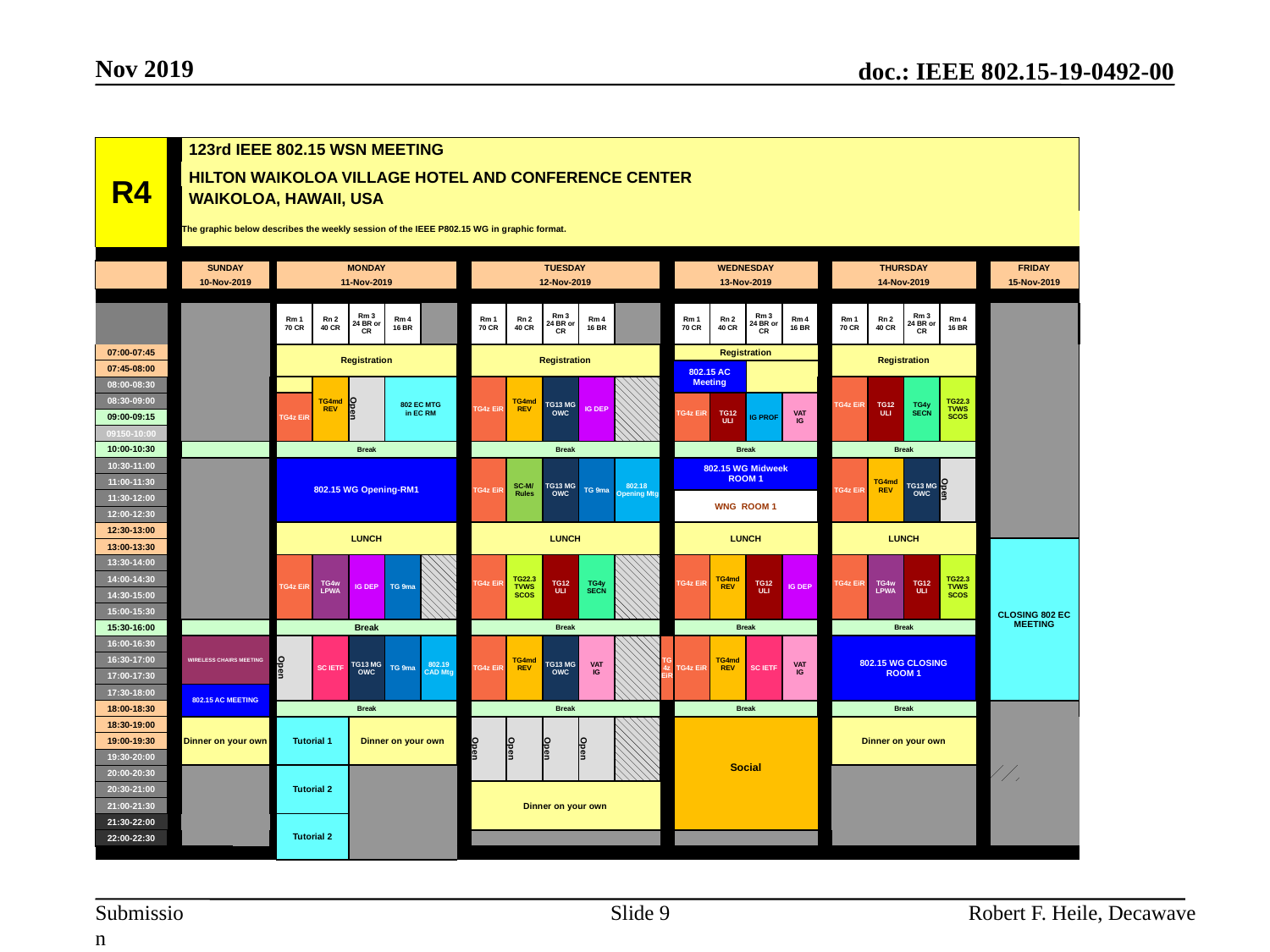

Nov 2019
| R4 |  | 123rd IEEE 802.15 WSN MEETING |  |  |  |  |  |  |  |  |  |  |  |  |  |  |  |  |  |  |  |  |  |  |  |  |  |  |  |
| --- | --- | --- | --- | --- | --- | --- | --- | --- | --- | --- | --- | --- | --- | --- | --- | --- | --- | --- | --- | --- | --- | --- | --- | --- | --- | --- | --- | --- | --- |
|  |  | HILTON WAIKOLOA VILLAGE HOTEL AND CONFERENCE CENTER |  |  |  |  |  |  |  |  |  |  |  |  |  |  |  |  |  |  |  |  |  |  |  |  |  |  |  |
|  |  | WAIKOLOA, HAWAII, USA |  |  |  |  |  |  |  |  |  |  |  |  |  |  |  |  |  |  |  |  |  |  |  |  |  |  |  |
|  |  | The graphic below describes the weekly session of the IEEE P802.15 WG in graphic format. |  |  |  |  |  |  |  |  |  |  |  |  |  |  |  |  |  |  |  |  |  |  |  |  |  |  |  |
|  |  |  |  |  |  |  |  |  |  |  |  |  |  |  |  |  |  |  |  |  |  |  |  |  |  |  |  |  |  |
|  |  | SUNDAY |  |  | MONDAY |  |  |  |  |  | TUESDAY |  |  |  |  |  | WEDNESDAY |  |  |  |  | THURSDAY |  |  |  |  | FRIDAY |  |  |
|  |  | 10-Nov-2019 |  |  | 11-Nov-2019 |  |  |  |  |  | 12-Nov-2019 |  |  |  |  |  | 13-Nov-2019 |  |  |  |  | 14-Nov-2019 |  |  |  |  | 15-Nov-2019 |  |  |
|  |  |  |  |  |  |  |  |  |  |  |  |  |  |  |  |  |  |  |  |  |  |  |  |  |  |  |  |  |  |
|  |  |  |  |  | Rm 1 70 CR | Rn 2 40 CR | Rm 3 24 BR or CR | Rm 4 16 BR |  |  | Rm 1 70 CR | Rn 2 40 CR | Rm 3 24 BR or CR | Rm 4 16 BR |  |  | Rm 1 70 CR | Rn 2 40 CR | Rm 3 24 BR or CR | Rm 4 16 BR |  | Rm 1 70 CR | Rn 2 40 CR | Rm 3 24 BR or CR | Rm 4 16 BR |  |  |  |  |
| 07:00-07:45 |  |  |  |  | Registration |  |  |  |  |  | Registration |  |  |  |  |  | Registration |  |  |  |  | Registration |  |  |  |  |  |  |  |
| 07:45-08:00 |  |  |  |  |  |  |  |  |  |  |  |  |  |  |  |  | 802.15 AC Meeting |  |  |  |  |  |  |  |  |  |  |  |  |
| 08:00-08:30 |  |  |  |  |  | TG4md REV | Open | 802 EC MTG in EC RM |  |  | TG4z EiR | TG4md REV | TG13 MG OWC | IG DEP |  |  |  |  |  |  |  | TG4z EiR | TG12 ULI | TG4y SECN | TG22.3 TVWS SCOS |  |  |  |  |
| 08:30-09:00 |  |  |  |  | TG4z EiR |  |  |  |  |  |  |  |  |  |  |  | TG4z EiR | TG12 ULI | IG PROF | VAT IG |  |  |  |  |  |  |  |  |  |
| 09:00-09:15 |  |  |  |  |  |  |  |  |  |  |  |  |  |  |  |  |  |  |  |  |  |  |  |  |  |  |  |  |  |
| 09150-10:00 |  |  |  |  |  |  |  |  |  |  |  |  |  |  |  |  |  |  |  |  |  |  |  |  |  |  |  |  |  |
| 10:00-10:30 |  |  |  |  | Break |  |  |  |  |  | Break |  |  |  |  |  | Break |  |  |  |  | Break |  |  |  |  |  |  |  |
| 10:30-11:00 |  |  |  |  | 802.15 WG Opening-RM1 |  |  |  |  |  | TG4z EiR | SC-M/ Rules | TG13 MG OWC | TG 9ma | 802.18 Opening Mtg |  | 802.15 WG Midweek ROOM 1 |  |  |  |  | TG4z EiR | TG4md REV | TG13 MG OWC | Open |  |  |  |  |
| 11:00-11:30 |  |  |  |  |  |  |  |  |  |  |  |  |  |  |  |  |  |  |  |  |  |  |  |  |  |  |  |  |  |
| 11:30-12:00 |  |  |  |  |  |  |  |  |  |  |  |  |  |  |  |  | WNG ROOM 1 |  |  |  |  |  |  |  |  |  |  |  |  |
| 12:00-12:30 |  |  |  |  |  |  |  |  |  |  |  |  |  |  |  |  |  |  |  |  |  |  |  |  |  |  |  |  |  |
| 12:30-13:00 |  |  |  |  | LUNCH |  |  |  |  |  | LUNCH |  |  |  |  |  | LUNCH |  |  |  |  | LUNCH |  |  |  |  |  |  |  |
| 13:00-13:30 |  |  |  |  |  |  |  |  |  |  |  |  |  |  |  |  |  |  |  |  |  |  |  |  |  |  | CLOSING 802 EC MEETING |  |  |
| 13:30-14:00 |  |  |  |  | TG4z EiR | TG4w LPWA | IG DEP | TG 9ma |  |  | TG4z EiR | TG22.3 TVWS SCOS | TG12 ULI | TG4y SECN |  |  | TG4z EiR | TG4md REV | TG12 ULI | IG DEP |  | TG4z EiR | TG4w LPWA | TG12 ULI | TG22.3 TVWS SCOS |  |  |  |  |
| 14:00-14:30 |  |  |  |  |  |  |  |  |  |  |  |  |  |  |  |  |  |  |  |  |  |  |  |  |  |  |  |  |  |
| 14:30-15:00 |  |  |  |  |  |  |  |  |  |  |  |  |  |  |  |  |  |  |  |  |  |  |  |  |  |  |  |  |  |
| 15:00-15:30 |  |  |  |  |  |  |  |  |  |  |  |  |  |  |  |  |  |  |  |  |  |  |  |  |  |  |  |  |  |
| 15:30-16:00 |  |  |  |  | Break |  |  |  |  |  | Break |  |  |  |  |  | Break |  |  |  |  | Break |  |  |  |  |  |  |  |
| 16:00-16:30 |  | WIRELESS CHAIRS MEETING |  |  | Open | SC IETF | TG13 MG OWC | TG 9ma | 802.19 CAD Mtg |  | TG4z EiR | TG4md REV | TG13 MG OWC | VAT IG |  | TG4z EiR | TG4z EiR | TG4md REV | SC IETF | VAT IG |  | 802.15 WG CLOSING ROOM 1 |  |  |  |  |  |  |  |
| 16:30-17:00 |  |  |  |  |  |  |  |  |  |  |  |  |  |  |  |  |  |  |  |  |  |  |  |  |  |  |  |  |  |
| 17:00-17:30 |  |  |  |  |  |  |  |  |  |  |  |  |  |  |  |  |  |  |  |  |  |  |  |  |  |  |  |  |  |
| 17:30-18:00 |  | 802.15 AC MEETING |  |  |  |  |  |  |  |  |  |  |  |  |  |  |  |  |  |  |  |  |  |  |  |  |  |  |  |
| 18:00-18:30 |  |  |  |  | Break |  |  |  |  |  | Break |  |  |  |  |  | Break |  |  |  |  | Break |  |  |  |  |  |  |  |
| 18:30-19:00 |  | Dinner on your own |  |  | Tutorial 1 |  | Dinner on your own |  |  |  | Open | Open | Open | Open |  |  | Social |  |  |  |  | Dinner on your own |  |  |  |  |  |  |  |
| 19:00-19:30 |  |  |  |  |  |  |  |  |  |  |  |  |  |  |  |  |  |  |  |  |  |  |  |  |  |  |  |  |  |
| 19:30-20:00 |  |  |  |  |  |  |  |  |  |  |  |  |  |  |  |  |  |  |  |  |  |  |  |  |  |  |  |  |  |
| 20:00-20:30 |  |  |  |  | Tutorial 2 |  |  |  |  |  |  |  |  |  |  |  |  |  |  |  |  |  |  |  |  |  |  |  |  |
| 20:30-21:00 |  |  |  |  |  |  |  |  |  |  | Dinner on your own |  |  |  |  |  |  |  |  |  |  |  |  |  |  |  |  |  |  |
| 21:00-21:30 |  |  |  |  |  |  |  |  |  |  |  |  |  |  |  |  |  |  |  |  |  |  |  |  |  |  |  |  |  |
| 21:30-22:00 |  |  |  |  | Tutorial 2 |  |  |  |  |  |  |  |  |  |  |  |  |  |  |  |  |  |  |  |  |  |  |  |  |
| 22:00-22:30 |  |  |  |  |  |  |  |  |  |  |  |  |  |  |  |  |  |  |  |  |  |  |  |  |  |  |  |  |  |
|  |  |  |  |  |  |  |  |  |  |  |  |  |  |  |  |  |  |  |  |  |  |  |  |  |  |  |  |  |  |
Slide 9
Robert F. Heile, Decawave